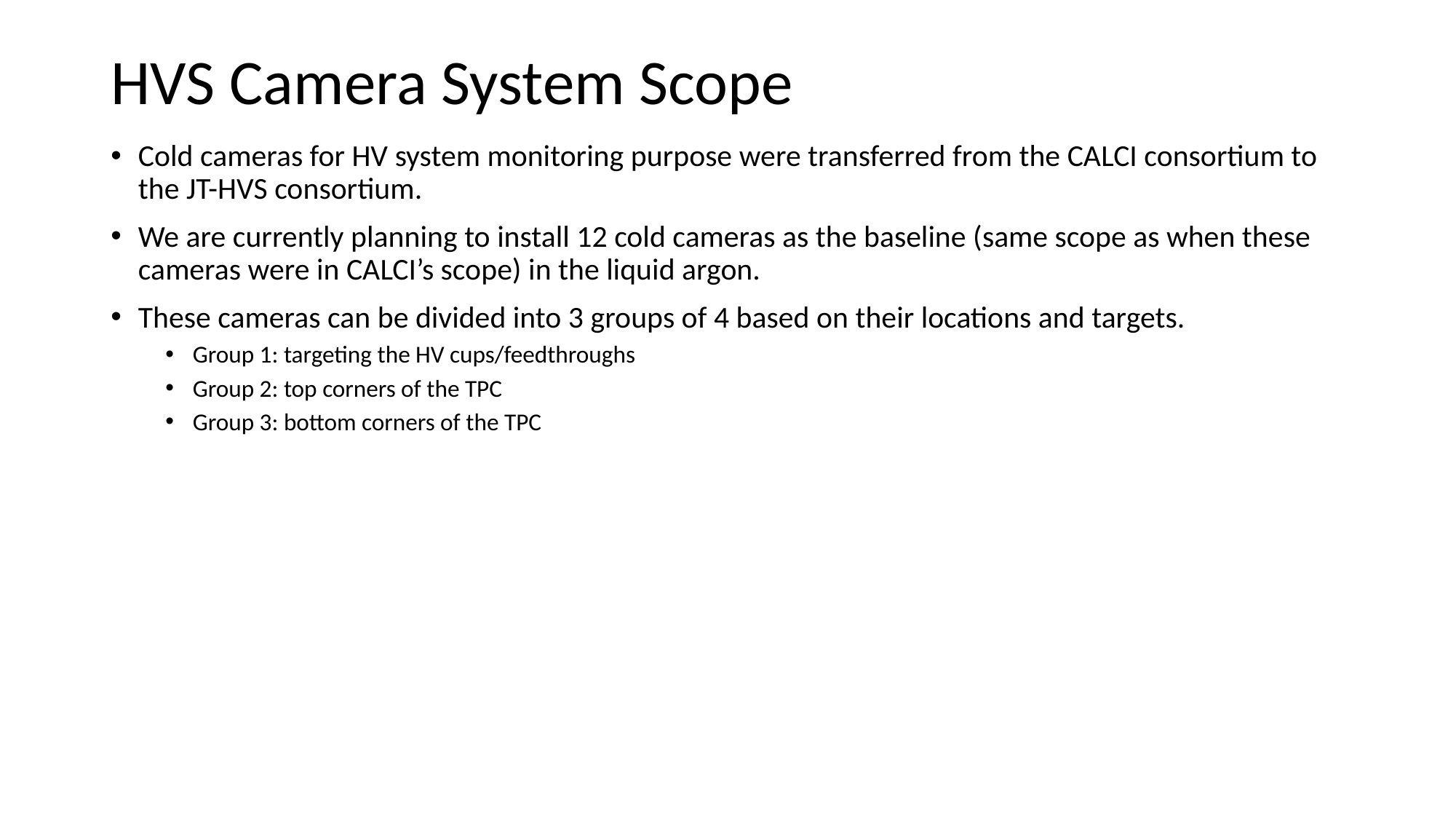

# HVS Camera System Scope
Cold cameras for HV system monitoring purpose were transferred from the CALCI consortium to the JT-HVS consortium.
We are currently planning to install 12 cold cameras as the baseline (same scope as when these cameras were in CALCI’s scope) in the liquid argon.
These cameras can be divided into 3 groups of 4 based on their locations and targets.
Group 1: targeting the HV cups/feedthroughs
Group 2: top corners of the TPC
Group 3: bottom corners of the TPC